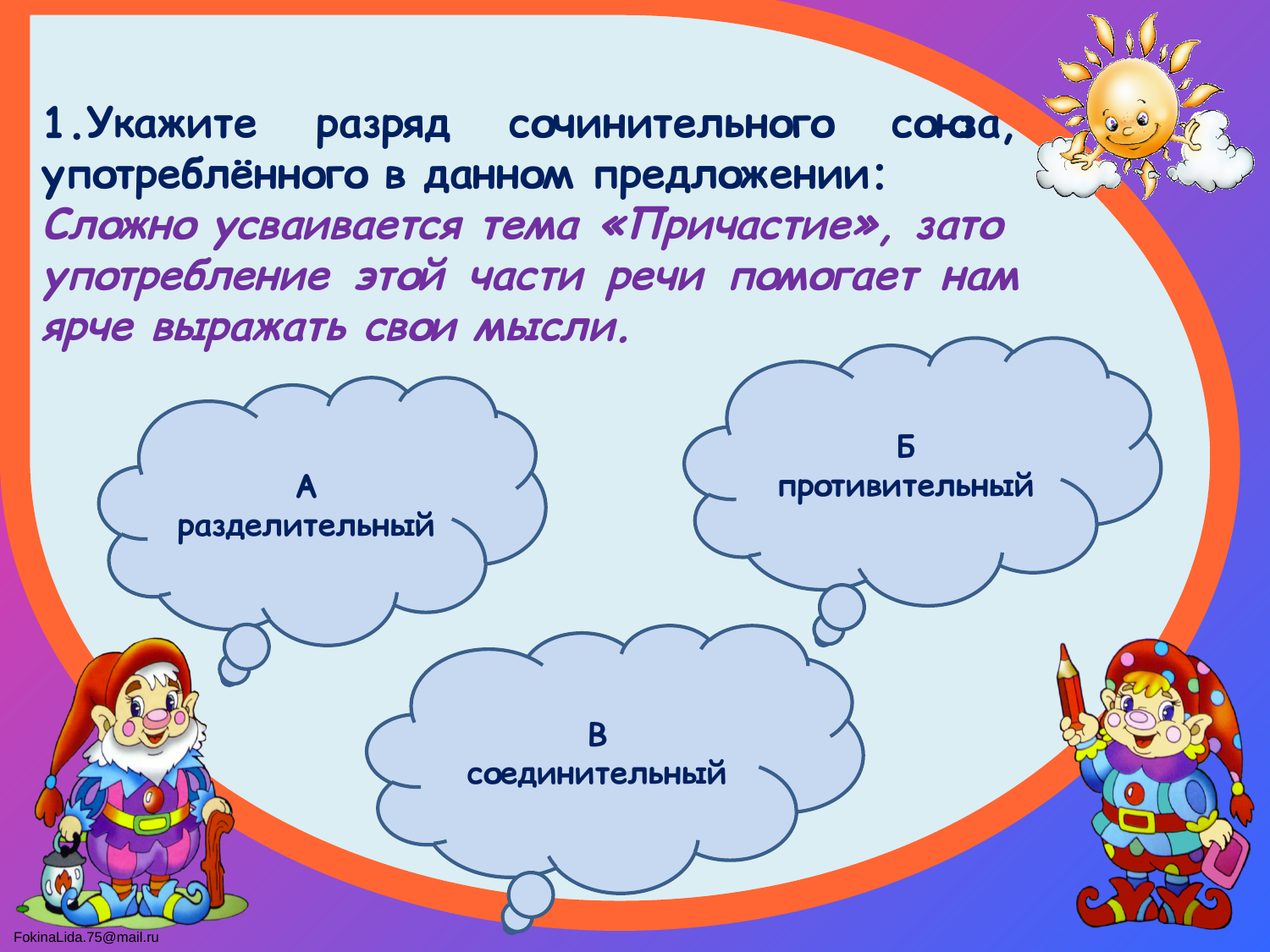

1.Укажите разряд сочинительного союза, употреблённого в данном предложении:
Сложно усваивается тема «Причастие», зато  употребление этой части речи помогает нам ярче выражать свои мысли.

Б
противительный
А
разделительный
В
соединительный